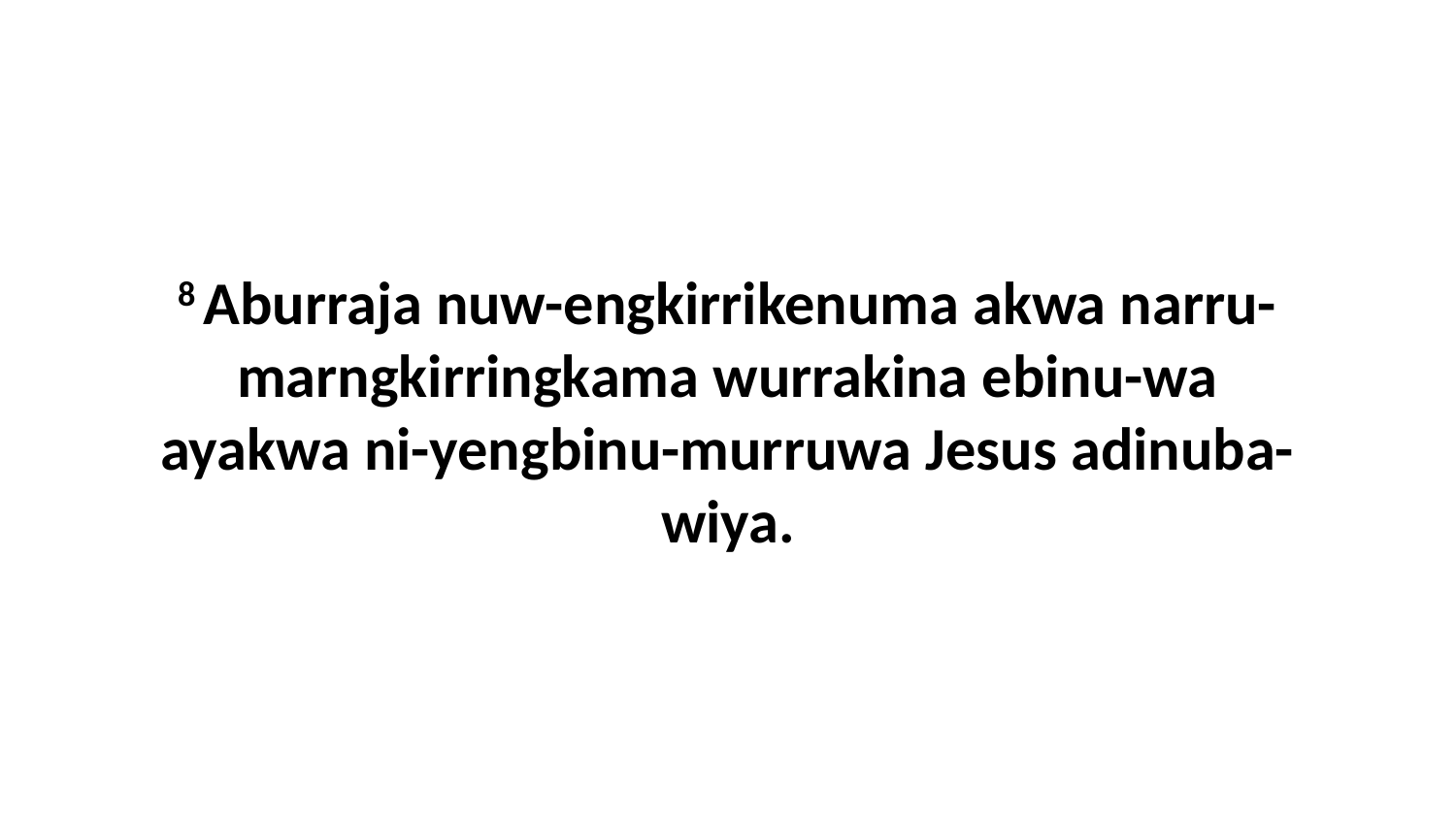

8 Aburraja nuw-engkirrikenuma akwa narru-marngkirringkama wurrakina ebinu-wa ayakwa ni-yengbinu-murruwa Jesus adinuba-wiya.